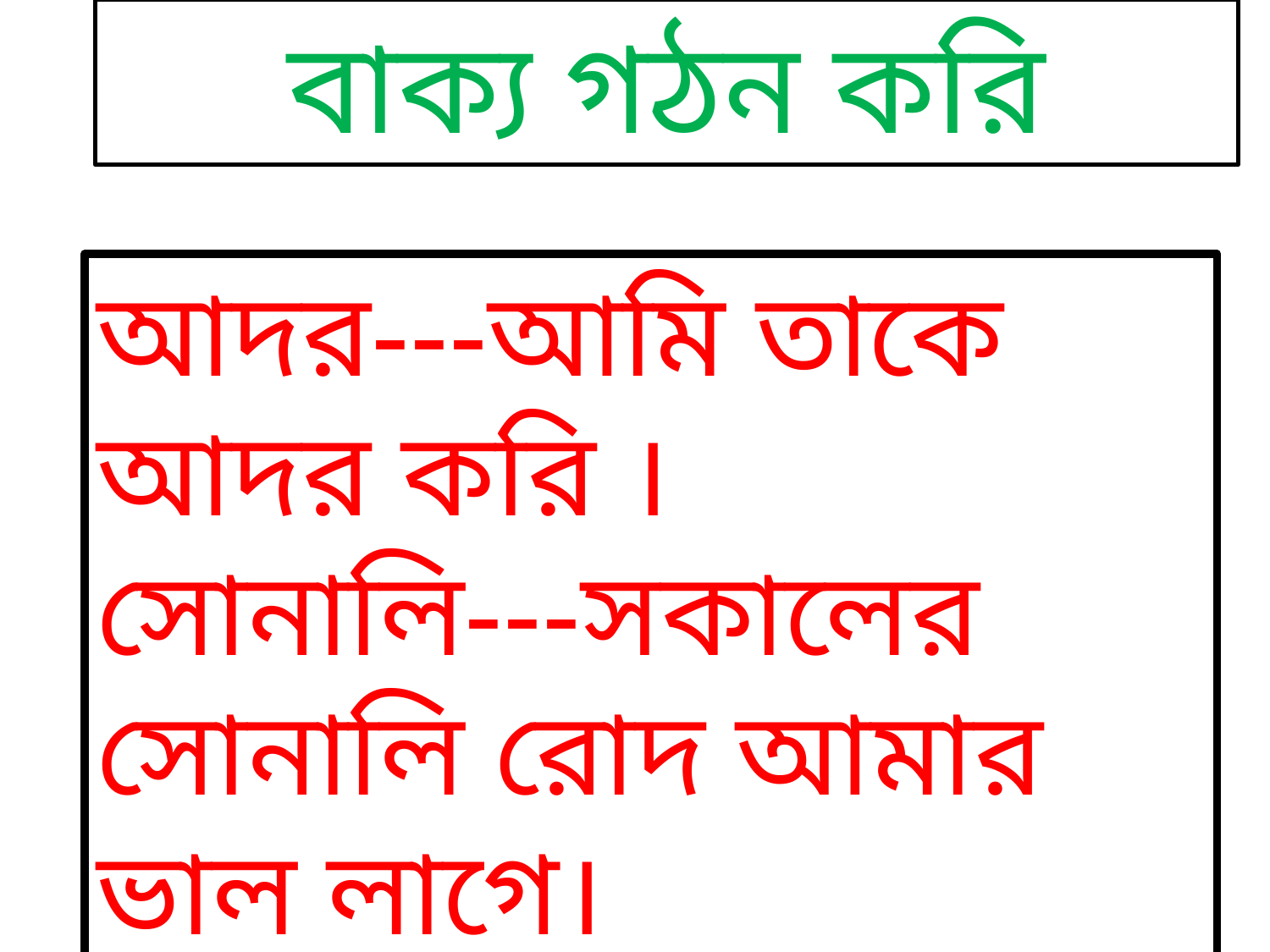

বাক্য গঠন করি
আদর---আমি তাকে আদর করি ।
সোনালি---সকালের সোনালি রোদ আমার ভাল লাগে।